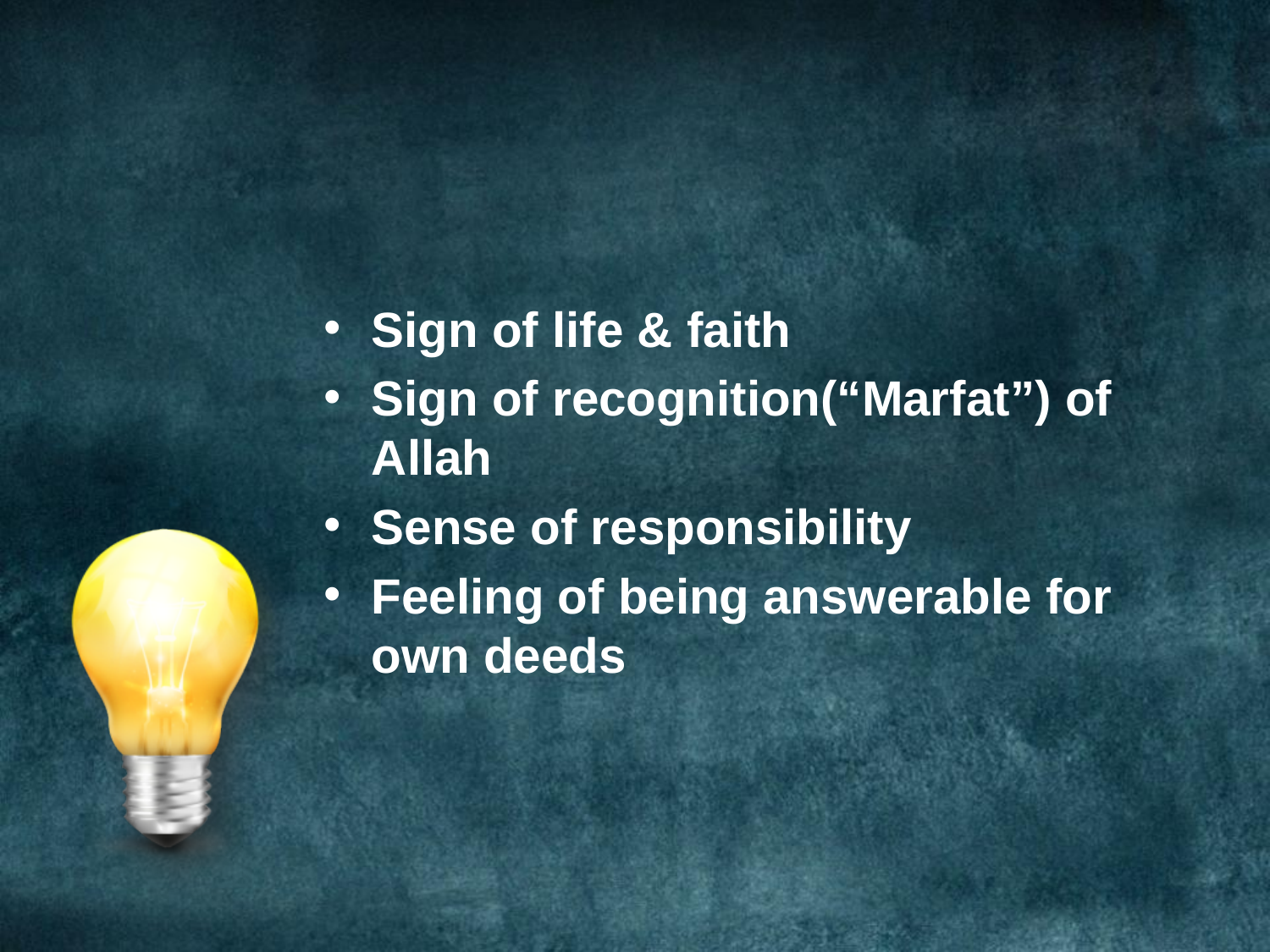

#

Sign of life & faith
Sign of recognition(“Marfat”) of Allah
Sense of responsibility
Feeling of being answerable for own deeds